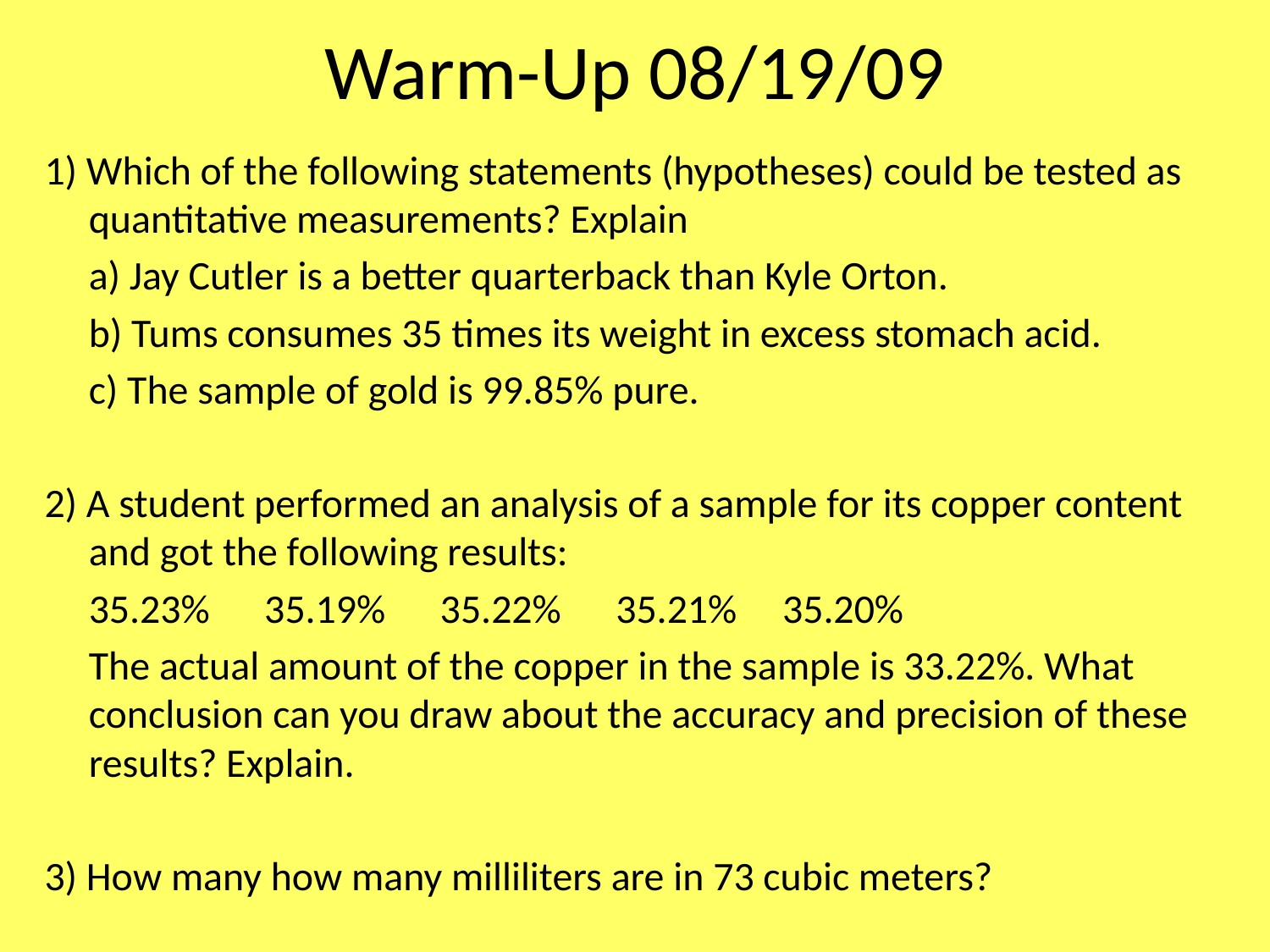

# Warm-Up 08/19/09
1) Which of the following statements (hypotheses) could be tested as quantitative measurements? Explain
	a) Jay Cutler is a better quarterback than Kyle Orton.
	b) Tums consumes 35 times its weight in excess stomach acid.
	c) The sample of gold is 99.85% pure.

2) A student performed an analysis of a sample for its copper content and got the following results:
	35.23%      35.19%      35.22%      35.21%     35.20%
	The actual amount of the copper in the sample is 33.22%. What conclusion can you draw about the accuracy and precision of these results? Explain.

3) How many how many milliliters are in 73 cubic meters?